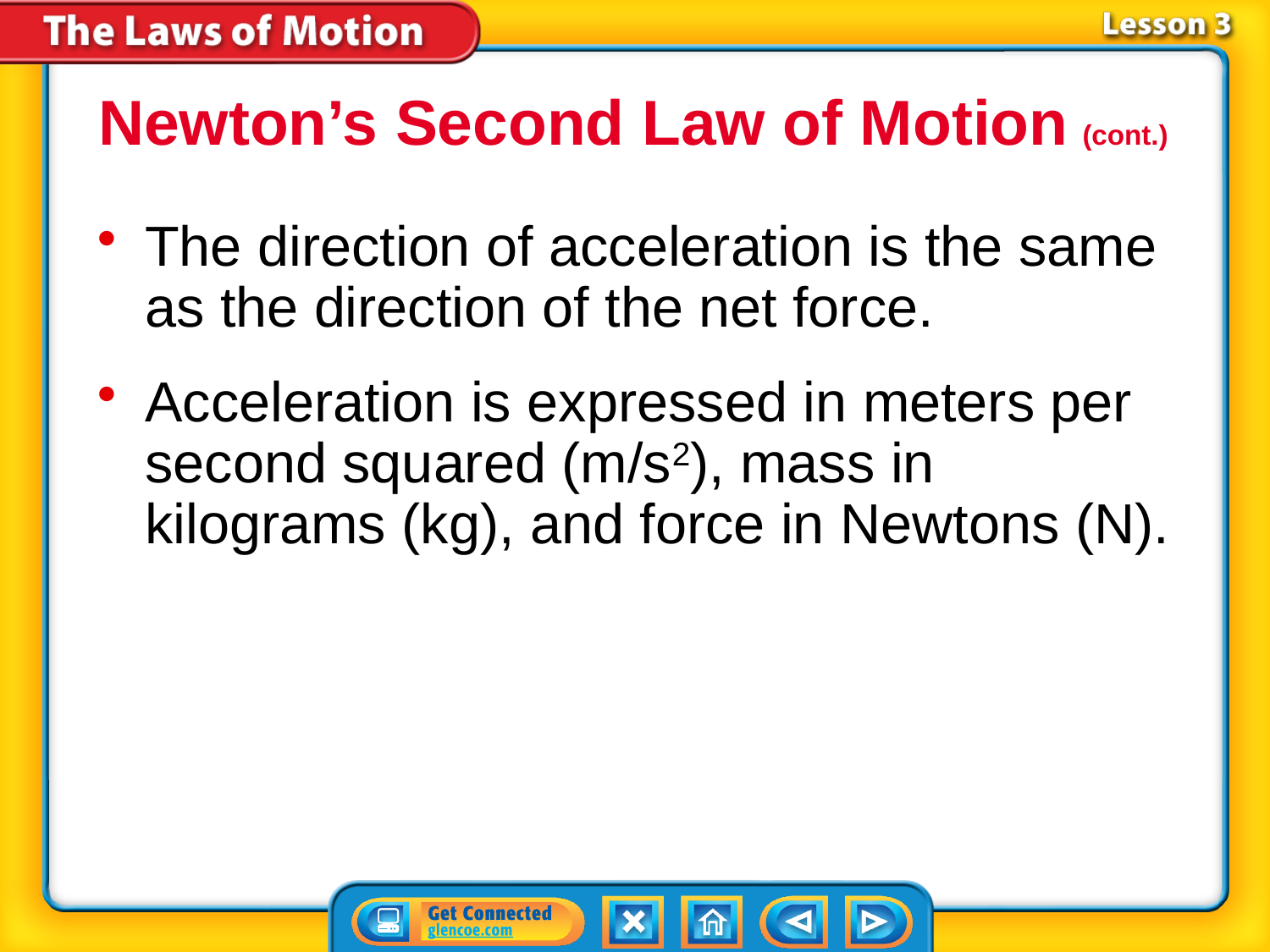

Newton’s Second Law of Motion (cont.)
The direction of acceleration is the same as the direction of the net force.
Acceleration is expressed in meters per second squared (m/s2), mass in kilograms (kg), and force in Newtons (N).
# Lesson 3-2